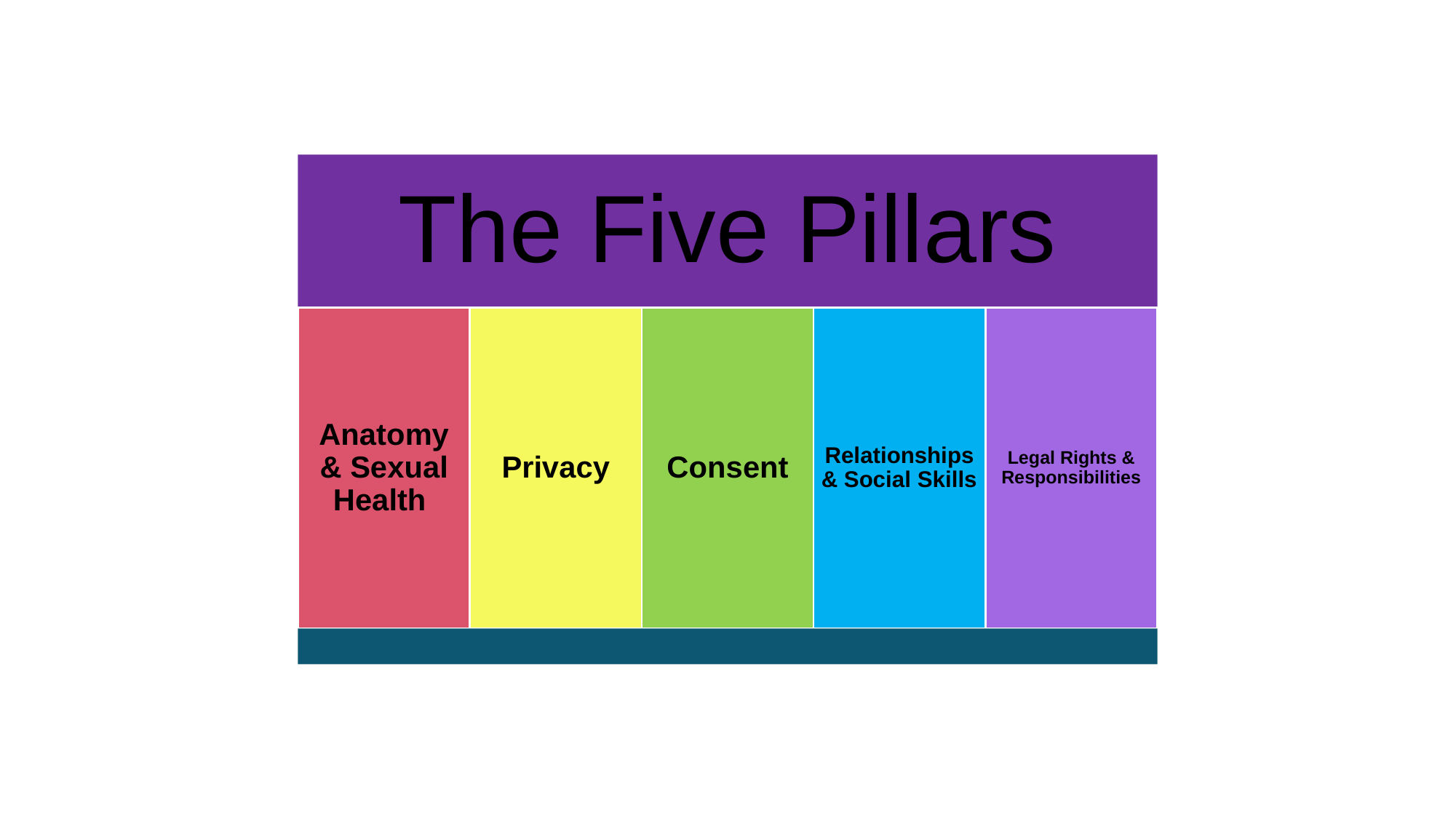

The Five Pillars
Anatomy & Sexual Health
Privacy
Consent
Relationships & Social Skills
Legal Rights & Responsibilities